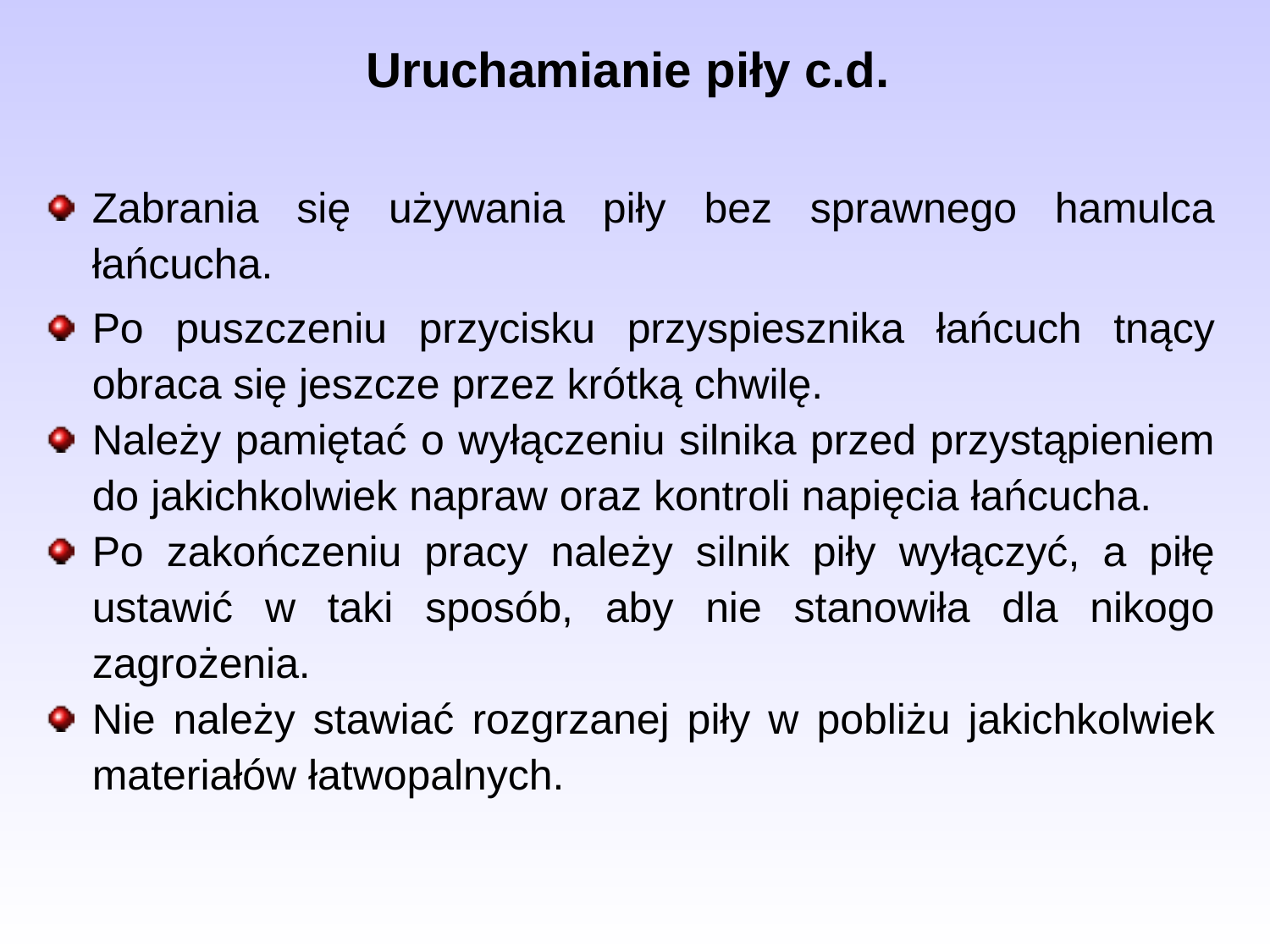

Uruchamianie piły c.d.
Zabrania się używania piły bez sprawnego hamulca łańcucha.
Po puszczeniu przycisku przyspiesznika łańcuch tnący obraca się jeszcze przez krótką chwilę.
Należy pamiętać o wyłączeniu silnika przed przystąpieniem do jakichkolwiek napraw oraz kontroli napięcia łańcucha.
Po zakończeniu pracy należy silnik piły wyłączyć, a piłę ustawić w taki sposób, aby nie stanowiła dla nikogo zagrożenia.
Nie należy stawiać rozgrzanej piły w pobliżu jakichkolwiek materiałów łatwopalnych.